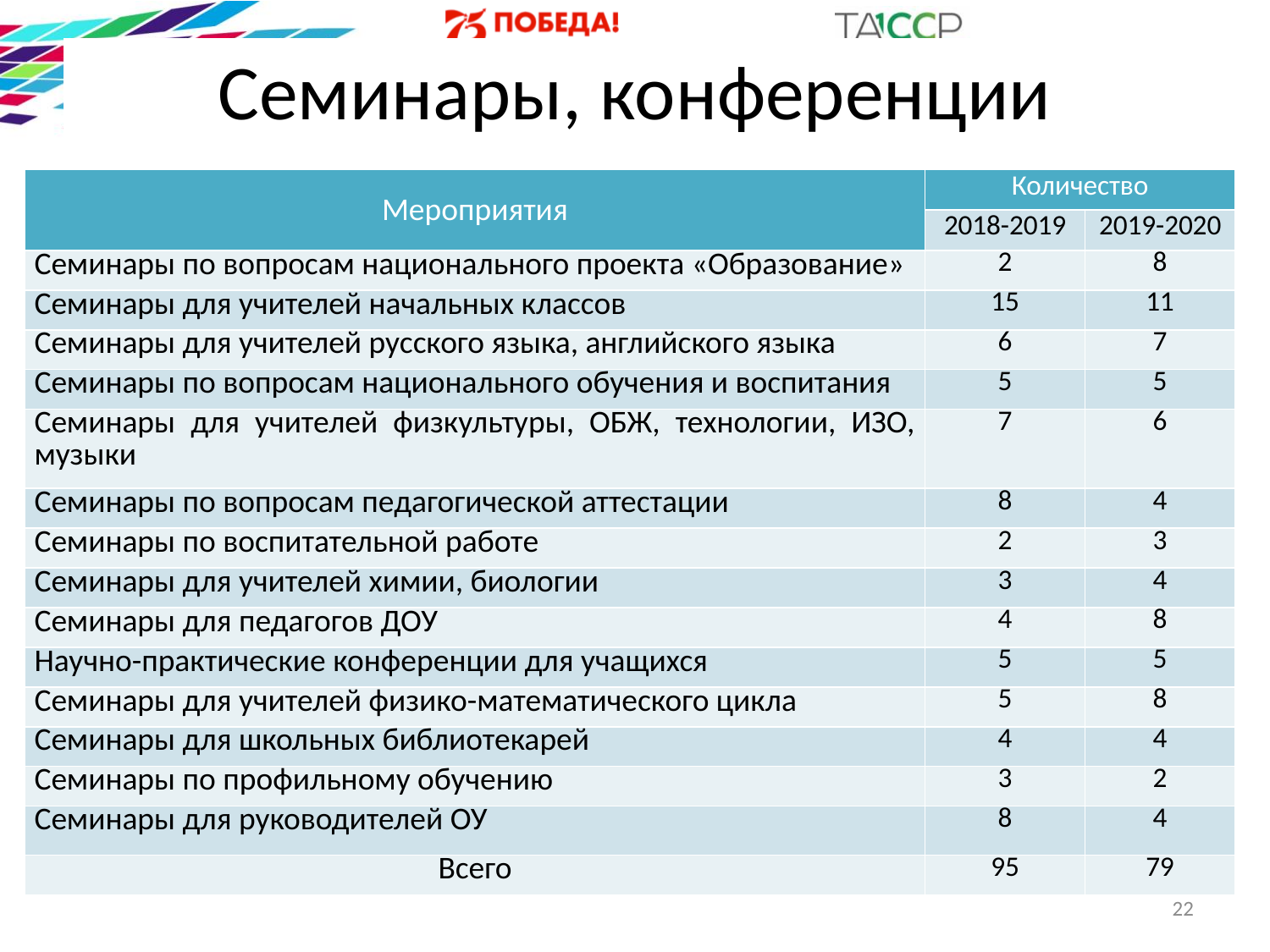

# Семинары, конференции
| Мероприятия | Количество |  |
| --- | --- | --- |
|  | 2018-2019 | 2019-2020 |
| Семинары по вопросам национального проекта «Образование» | 2 | 8 |
| Семинары для учителей начальных классов | 15 | 11 |
| Семинары для учителей русского языка, английского языка | 6 | 7 |
| Семинары по вопросам национального обучения и воспитания | 5 | 5 |
| Семинары для учителей физкультуры, ОБЖ, технологии, ИЗО, музыки | 7 | 6 |
| Семинары по вопросам педагогической аттестации | 8 | 4 |
| Семинары по воспитательной работе | 2 | 3 |
| Семинары для учителей химии, биологии | 3 | 4 |
| Семинары для педагогов ДОУ | 4 | 8 |
| Научно-практические конференции для учащихся | 5 | 5 |
| Семинары для учителей физико-математического цикла | 5 | 8 |
| Семинары для школьных библиотекарей | 4 | 4 |
| Семинары по профильному обучению | 3 | 2 |
| Семинары для руководителей ОУ | 8 | 4 |
| Всего | 95 | 79 |
22